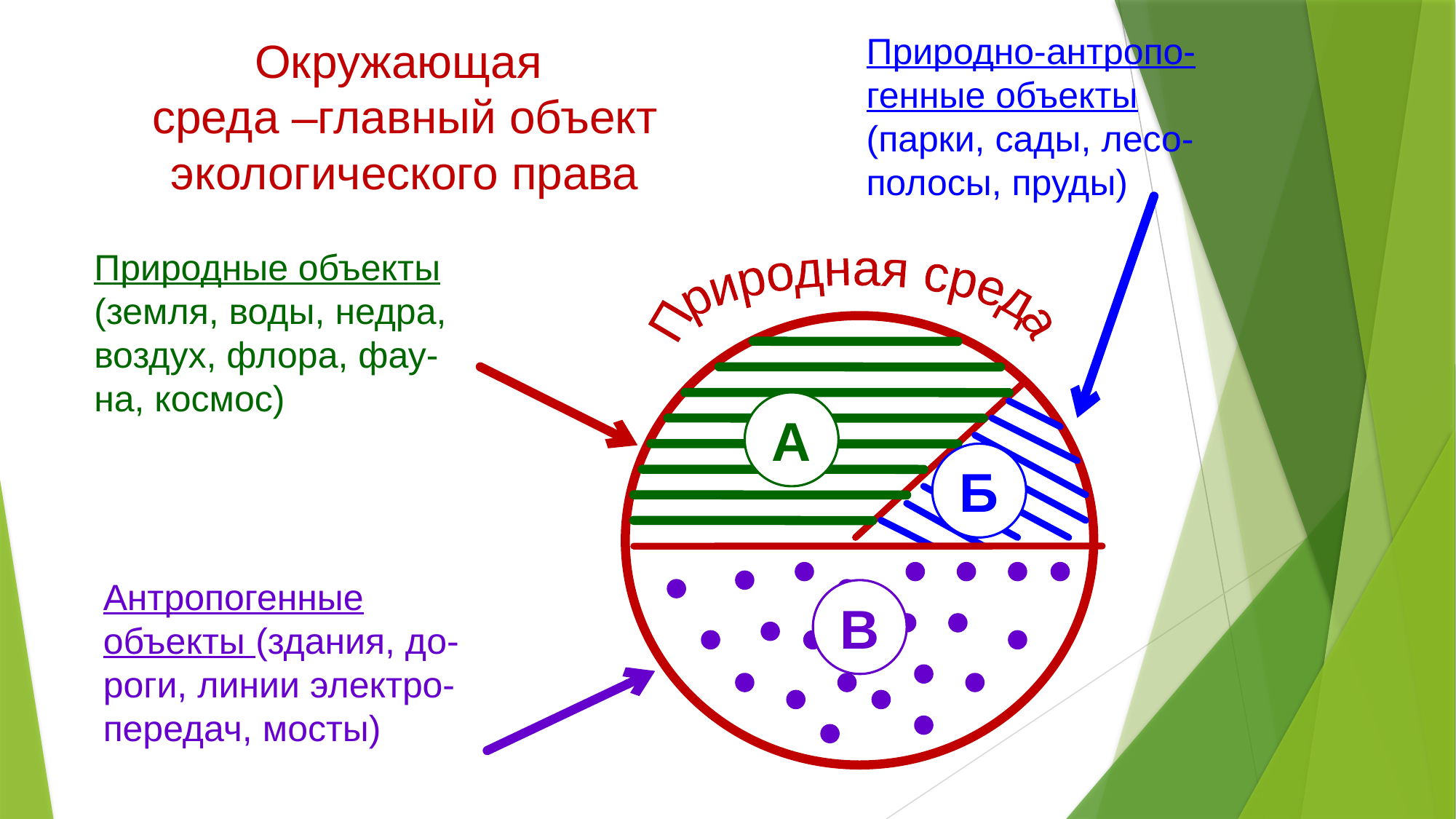

Окружающая
среда –главный объект экологического права
Природно-антропо-генные объекты (парки, сады, лесо-полосы, пруды)
Природные объекты (земля, воды, недра, воздух, флора, фау-на, космос)
Природная среда

А
Б

Антропогенные объекты (здания, до-роги, линии электро-передач, мосты)

В